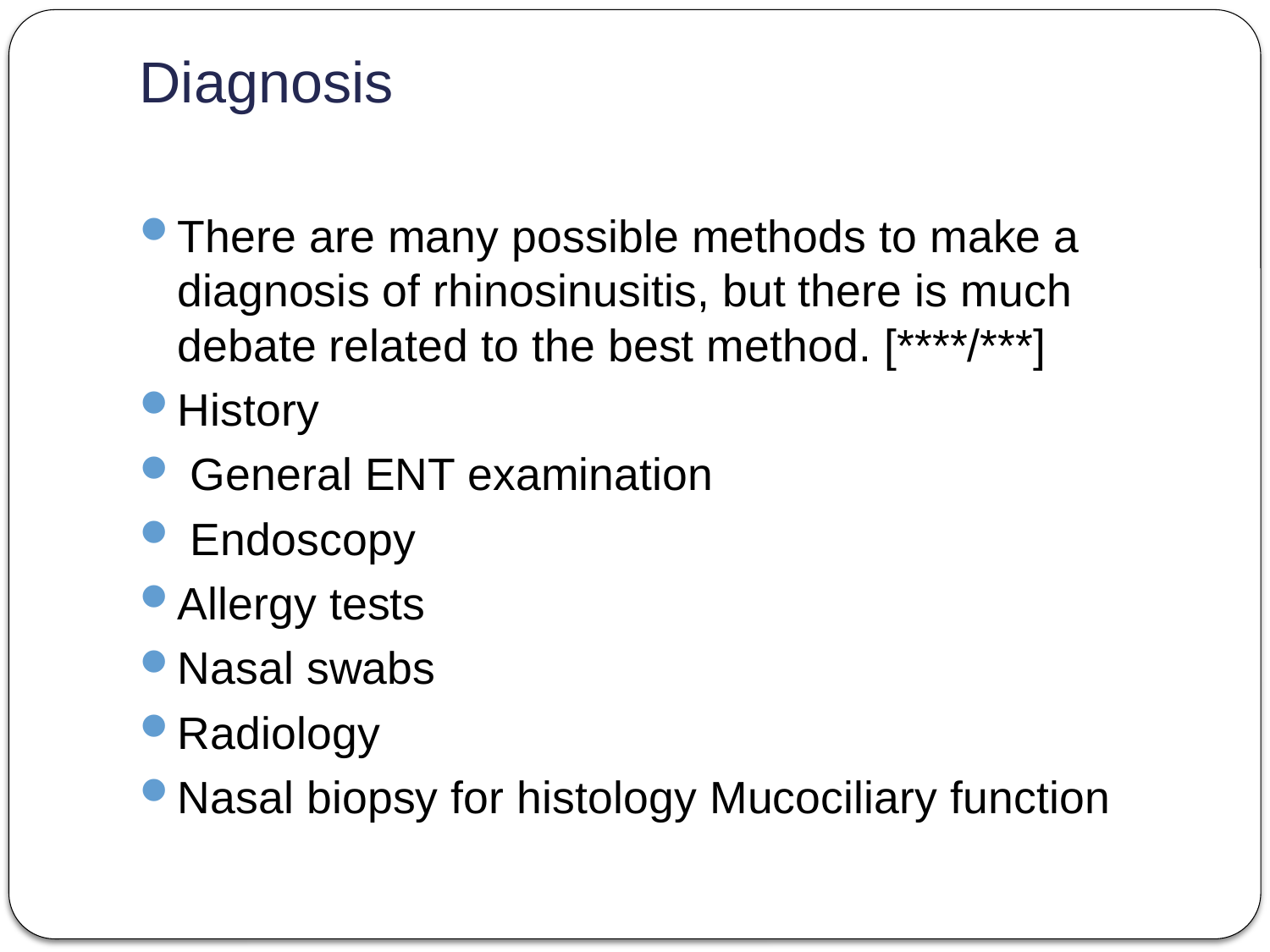

# Diagnosis
There are many possible methods to make a diagnosis of rhinosinusitis, but there is much debate related to the best method. [****/***]
History
 General ENT examination
 Endoscopy
Allergy tests
Nasal swabs
Radiology
Nasal biopsy for histology Mucociliary function